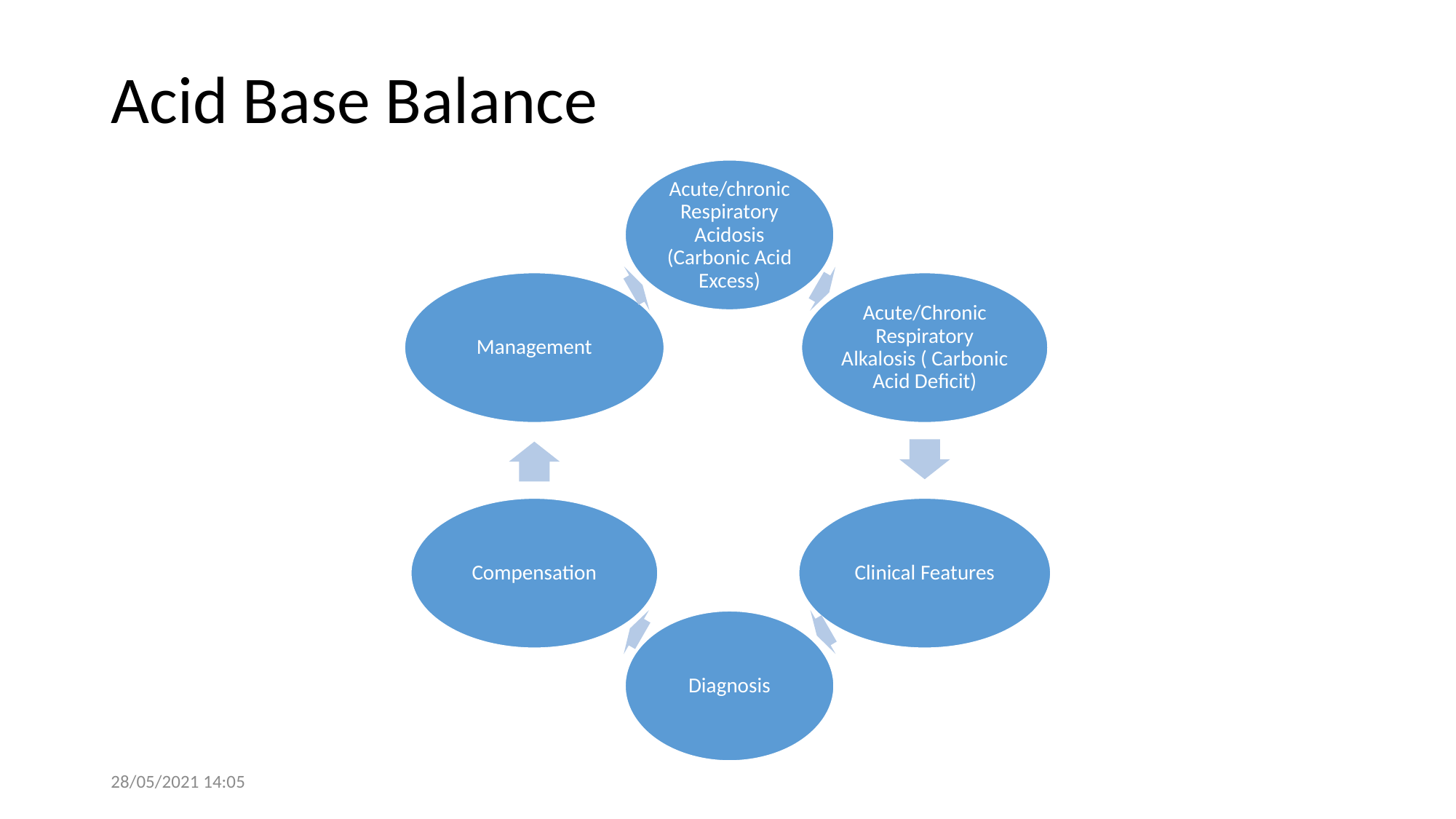

# Acid Base Balance
Acute/chronic Respiratory Acidosis (Carbonic Acid Excess)

Acute/Chronic Respiratory Alkalosis ( Carbonic Acid Deficit)

Clinical Features

Diagnosis

Compensation

Management

28/05/2021 14:05